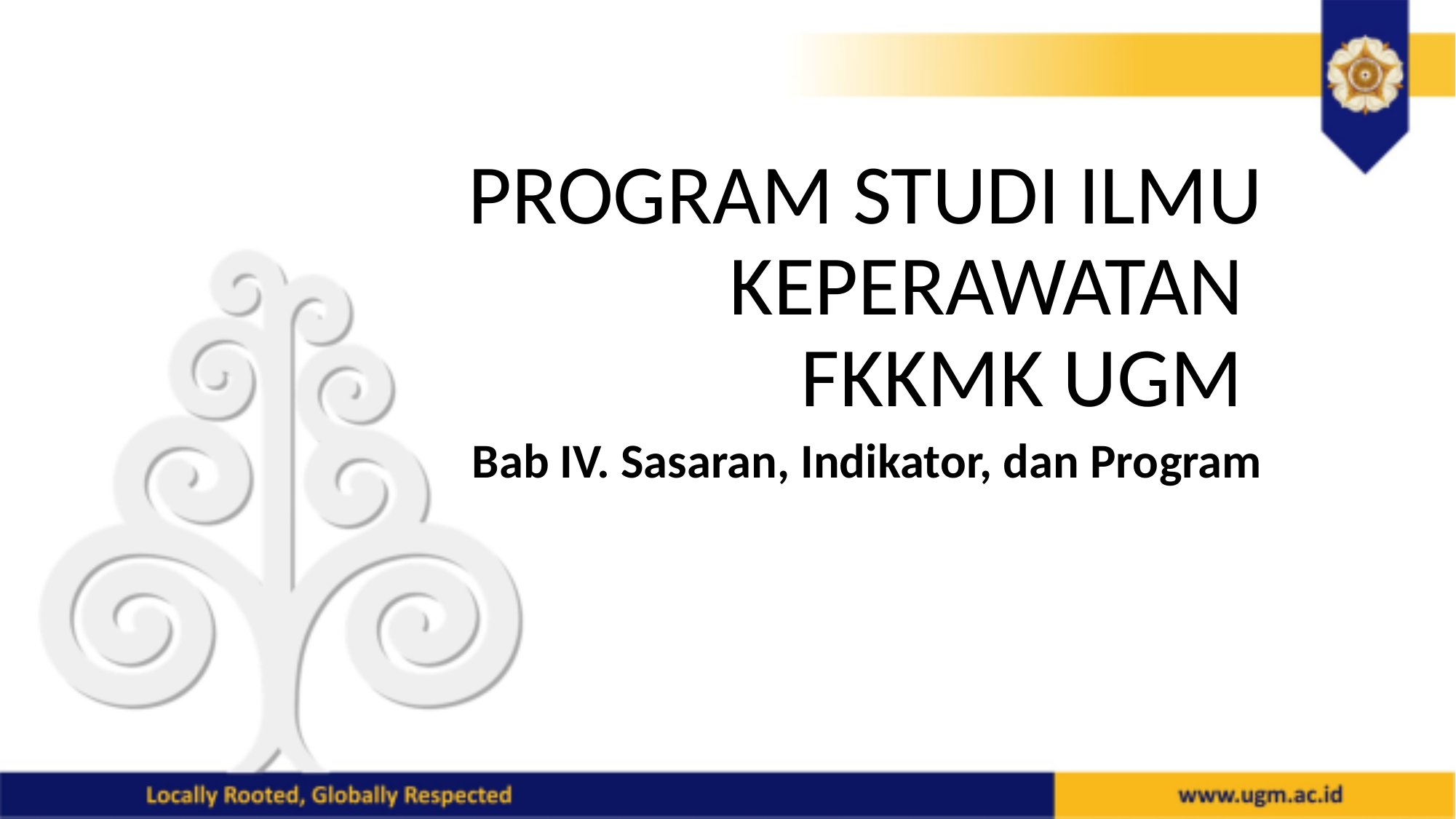

# PROGRAM STUDI ILMU KEPERAWATAN FKKMK UGM
Bab IV. Sasaran, Indikator, dan Program